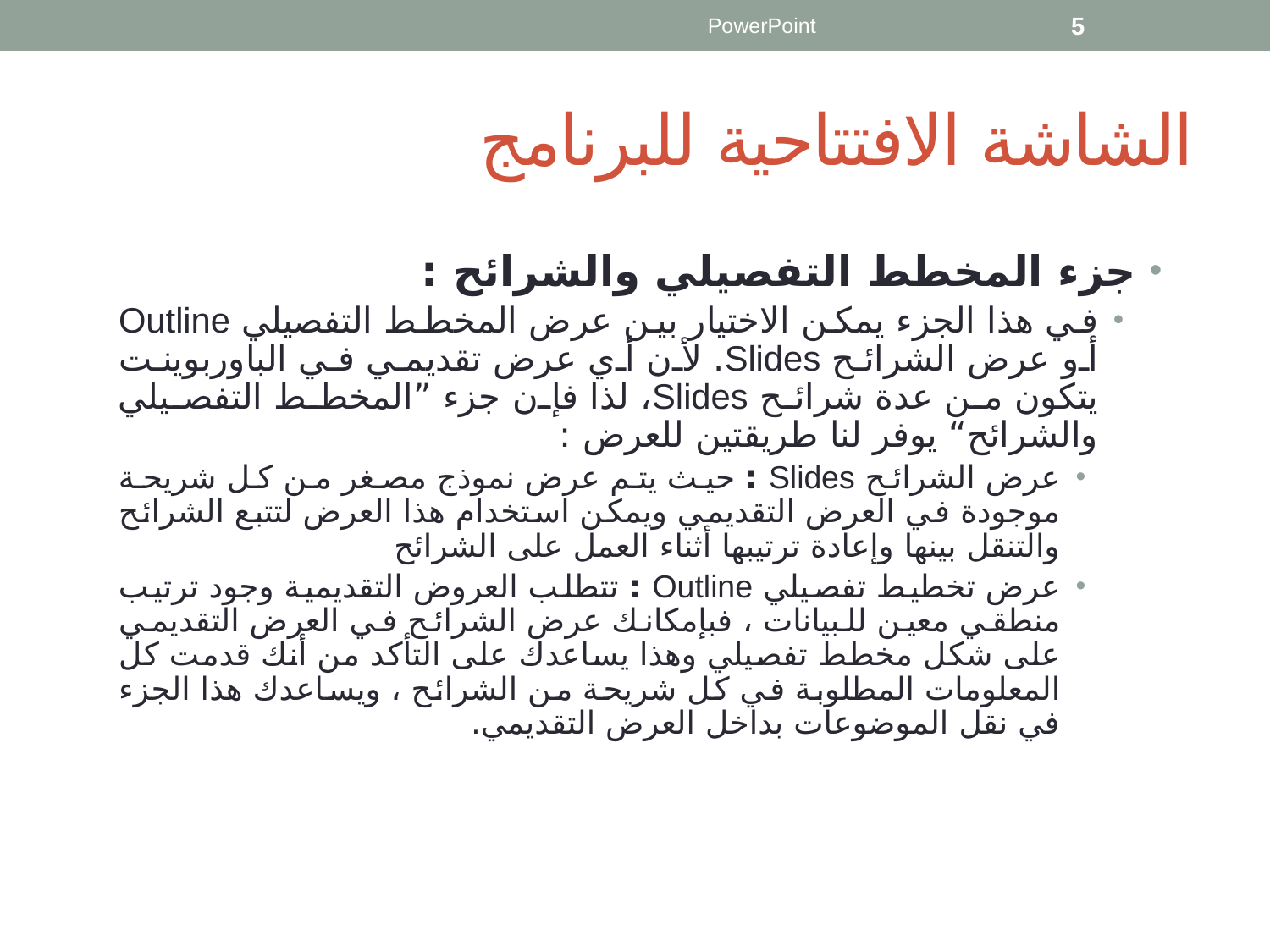

PowerPoint
5
# الشاشة الافتتاحية للبرنامج
جزء المخطط التفصيلي والشرائح :
في هذا الجزء يمكن الاختيار بين عرض المخطط التفصيلي Outline أو عرض الشرائح Slides. لأن أي عرض تقديمي في الباوربوينت يتكون من عدة شرائح Slides، لذا فإن جزء ”المخطط التفصيلي والشرائح“ يوفر لنا طريقتين للعرض :
عرض الشرائح Slides : حيث يتم عرض نموذج مصغر من كل شريحة موجودة في العرض التقديمي ويمكن استخدام هذا العرض لتتبع الشرائح والتنقل بينها وإعادة ترتيبها أثناء العمل على الشرائح
عرض تخطيط تفصيلي Outline : تتطلب العروض التقديمية وجود ترتيب منطقي معين للبيانات ، فبإمكانك عرض الشرائح في العرض التقديمي على شكل مخطط تفصيلي وهذا يساعدك على التأكد من أنك قدمت كل المعلومات المطلوبة في كل شريحة من الشرائح ، ويساعدك هذا الجزء في نقل الموضوعات بداخل العرض التقديمي.